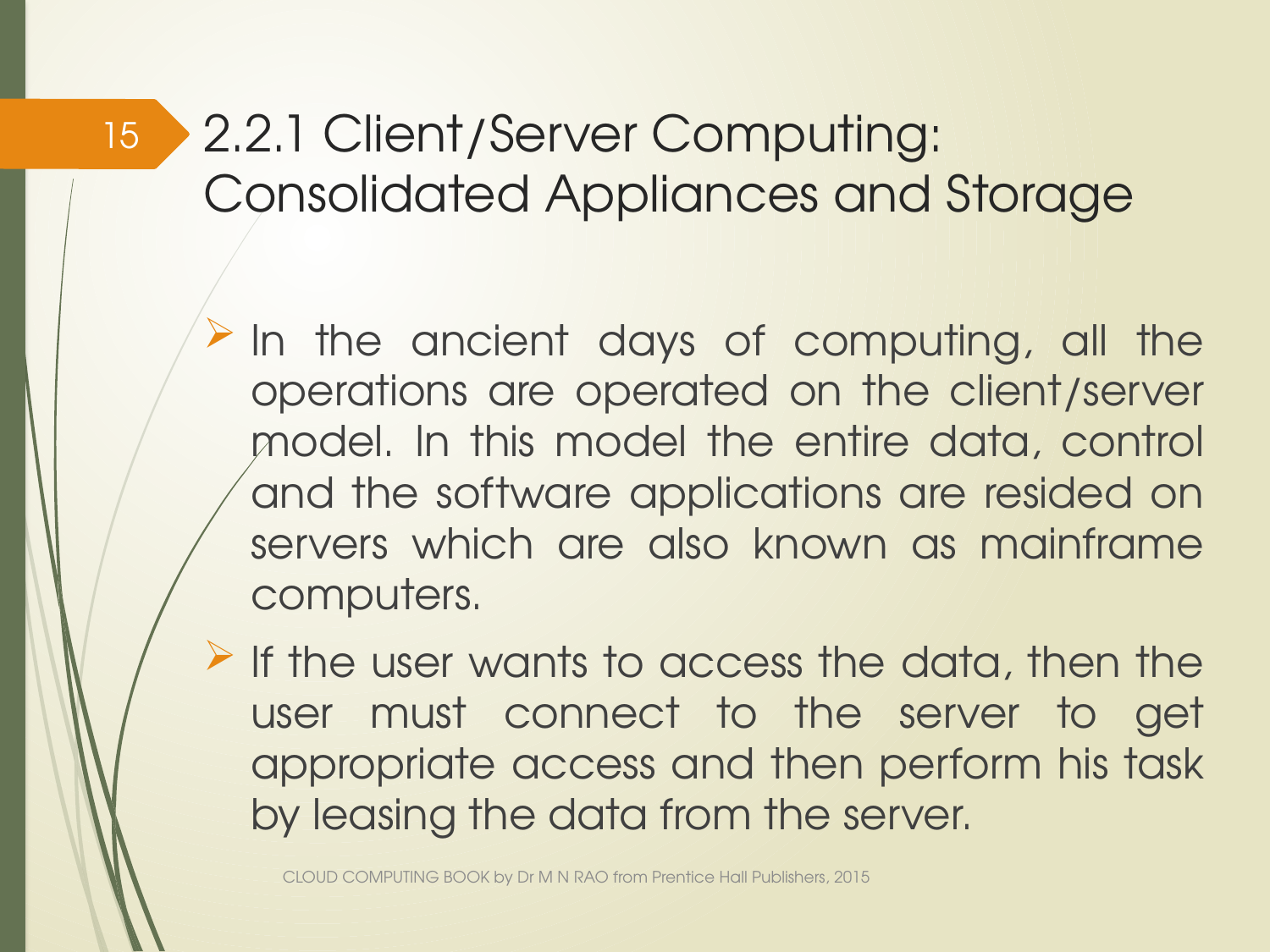

# 2.2.1 Client/Server Computing: Consolidated Appliances and Storage
15
In the ancient days of computing, all the operations are operated on the client/server model. In this model the entire data, control and the software applications are resided on servers which are also known as mainframe computers.
If the user wants to access the data, then the user must connect to the server to get appropriate access and then perform his task by leasing the data from the server.
CLOUD COMPUTING BOOK by Dr M N RAO from Prentice Hall Publishers, 2015